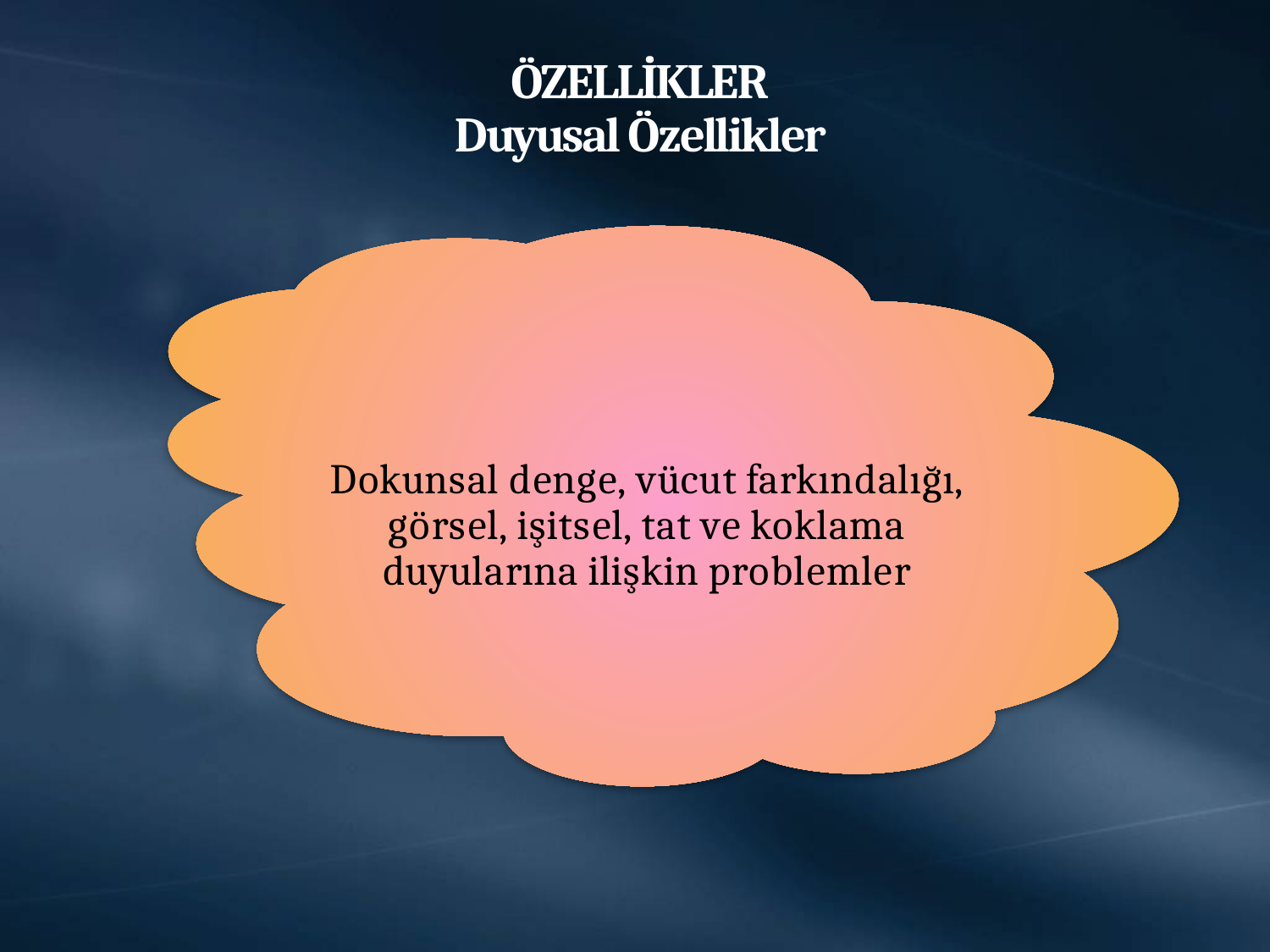

# ÖZELLİKLER Duyusal Özellikler
Dokunsal denge, vücut farkındalığı, görsel, işitsel, tat ve koklama duyularına ilişkin problemler